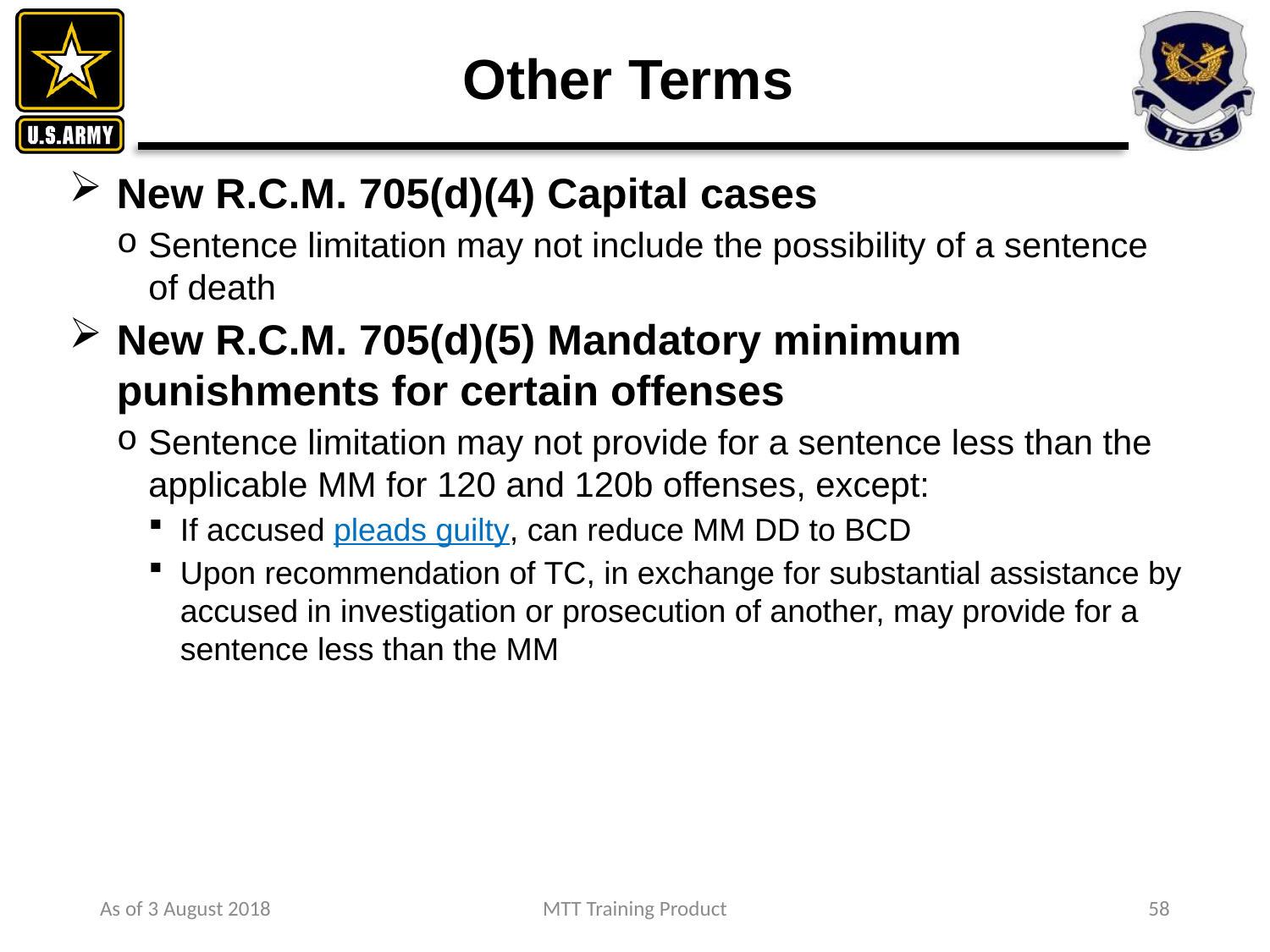

# Other Terms
New R.C.M. 705(d)(4) Capital cases
Sentence limitation may not include the possibility of a sentence of death
New R.C.M. 705(d)(5) Mandatory minimum punishments for certain offenses
Sentence limitation may not provide for a sentence less than the applicable MM for 120 and 120b offenses, except:
If accused pleads guilty, can reduce MM DD to BCD
Upon recommendation of TC, in exchange for substantial assistance by accused in investigation or prosecution of another, may provide for a sentence less than the MM
As of 3 August 2018
MTT Training Product
58